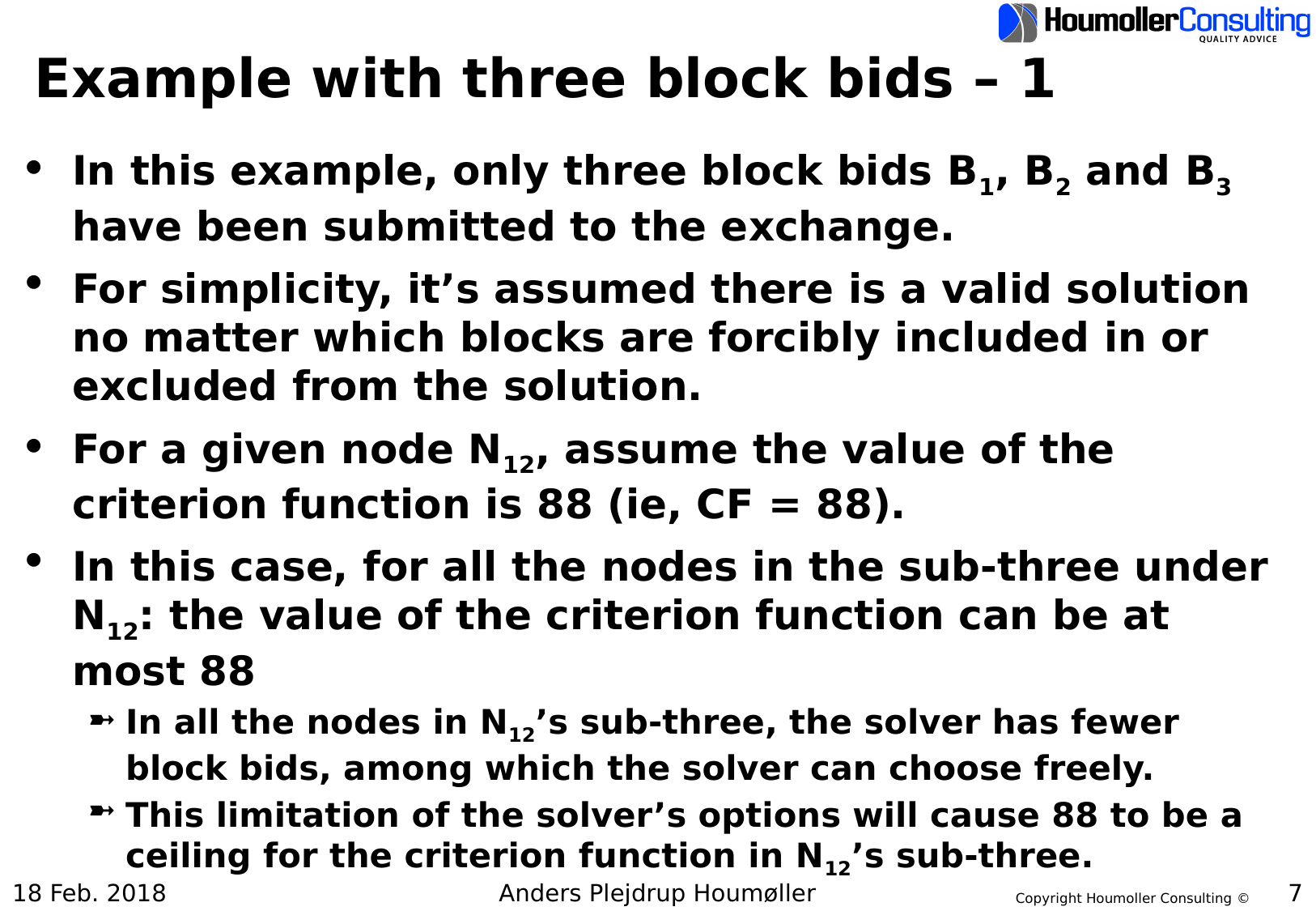

# Example with three block bids – 1
In this example, only three block bids B1, B2 and B3 have been submitted to the exchange.
For simplicity, it’s assumed there is a valid solution no matter which blocks are forcibly included in or excluded from the solution.
For a given node N12, assume the value of the criterion function is 88 (ie, CF = 88).
In this case, for all the nodes in the sub-three under N12: the value of the criterion function can be at most 88
In all the nodes in N12’s sub-three, the solver has fewer block bids, among which the solver can choose freely.
This limitation of the solver’s options will cause 88 to be a ceiling for the criterion function in N12’s sub-three.
18 Feb. 2018
Anders Plejdrup Houmøller
7